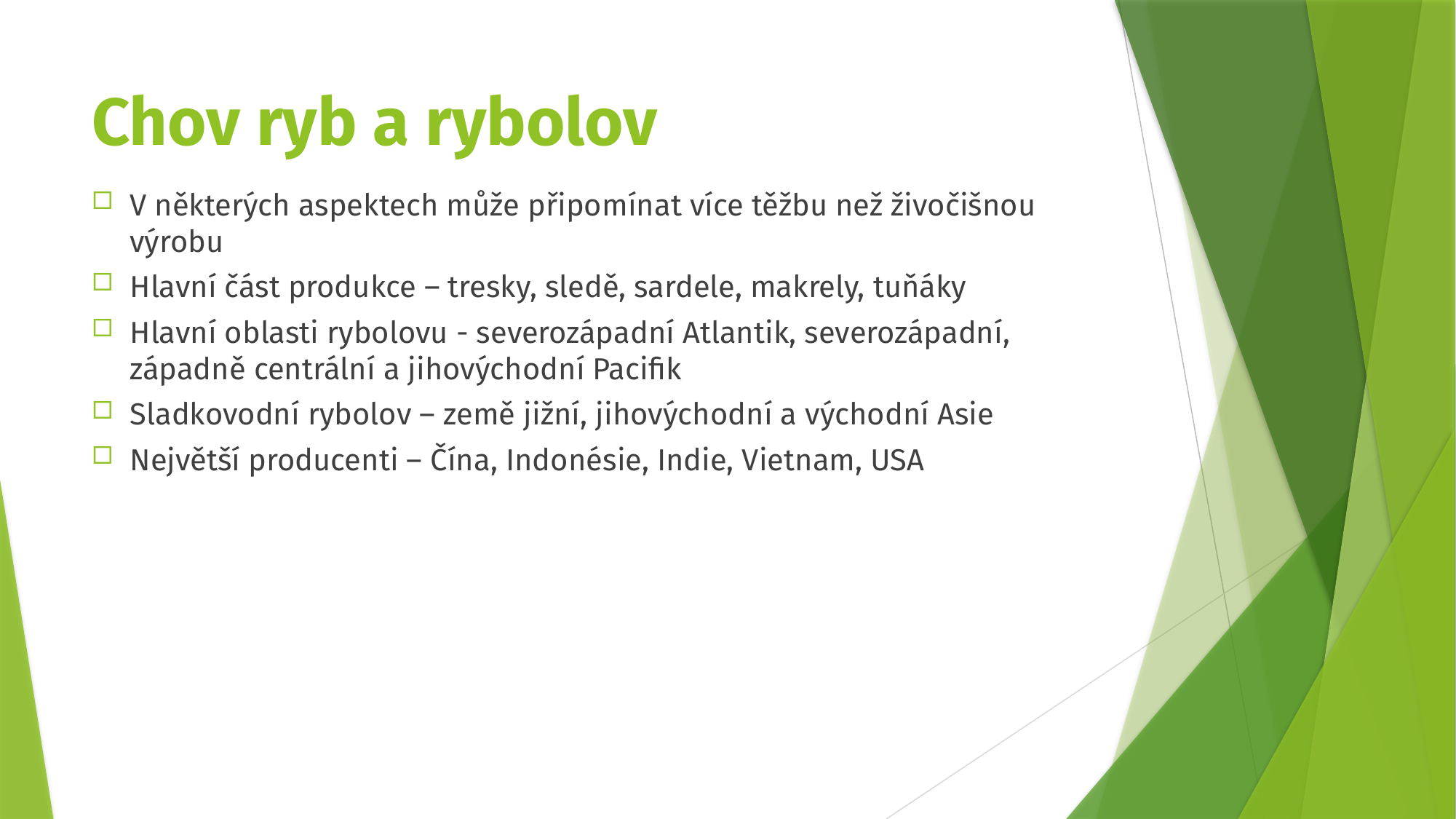

# Chov ryb a rybolov
V některých aspektech může připomínat více těžbu než živočišnou výrobu
Hlavní část produkce – tresky, sledě, sardele, makrely, tuňáky
Hlavní oblasti rybolovu - severozápadní Atlantik, severozápadní, západně centrální a jihovýchodní Pacifik
Sladkovodní rybolov – země jižní, jihovýchodní a východní Asie
Největší producenti – Čína, Indonésie, Indie, Vietnam, USA